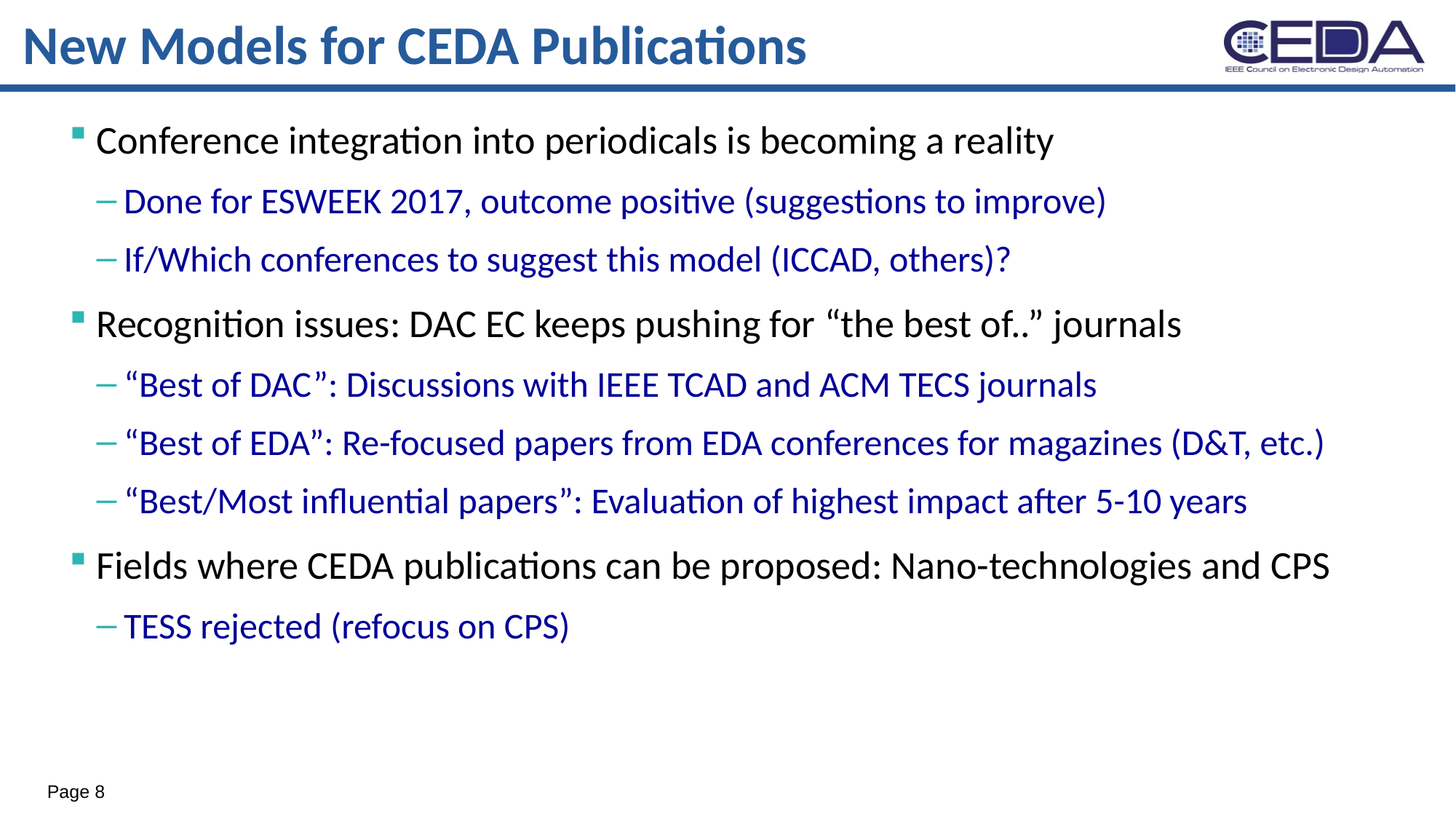

# New Models for CEDA Publications
Conference integration into periodicals is becoming a reality
Done for ESWEEK 2017, outcome positive (suggestions to improve)
If/Which conferences to suggest this model (ICCAD, others)?
Recognition issues: DAC EC keeps pushing for “the best of..” journals
“Best of DAC”: Discussions with IEEE TCAD and ACM TECS journals
“Best of EDA”: Re-focused papers from EDA conferences for magazines (D&T, etc.)
“Best/Most influential papers”: Evaluation of highest impact after 5-10 years
Fields where CEDA publications can be proposed: Nano-technologies and CPS
TESS rejected (refocus on CPS)
Page 8